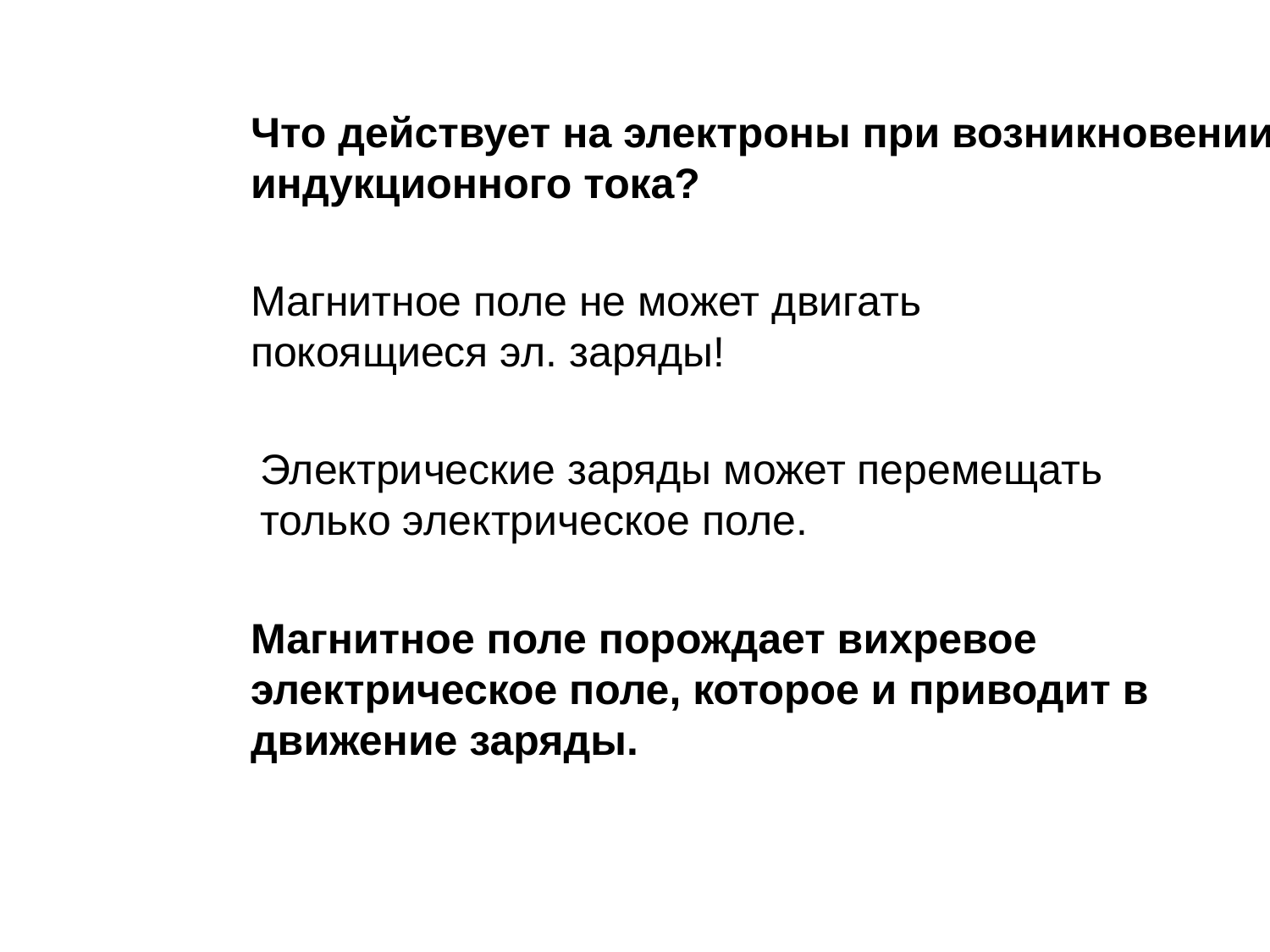

Что действует на электроны при возникновении индукционного тока?
Магнитное поле не может двигать покоящиеся эл. заряды!
Электрические заряды может перемещать только электрическое поле.
Магнитное поле порождает вихревое электрическое поле, которое и приводит в движение заряды.